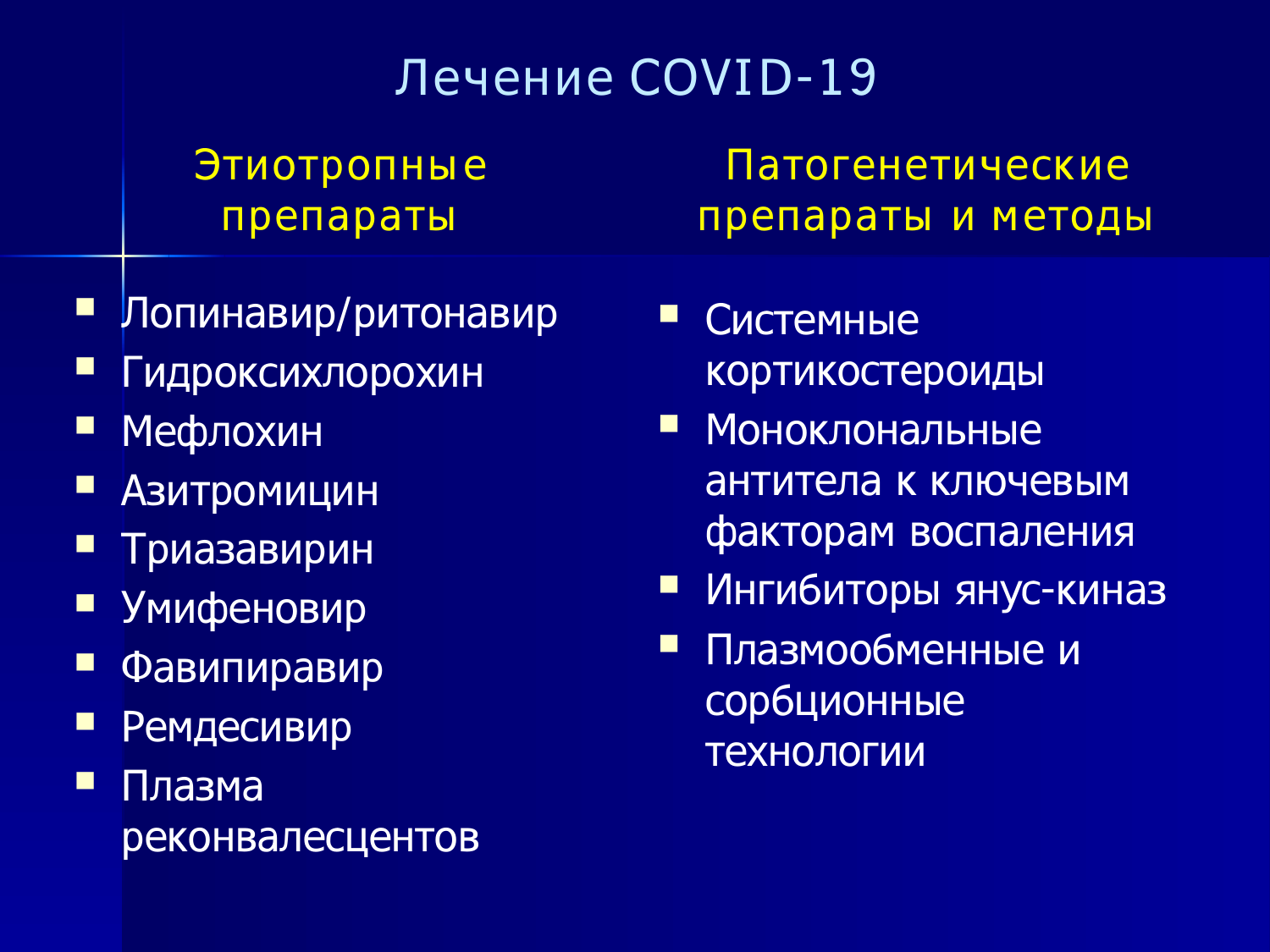

# Лечение COVID-19
Этиотропные препараты
Патогенетические препараты и методы
Лопинавир/ритонавир
Гидроксихлорохин
Мефлохин
Азитромицин
Триазавирин
Умифеновир
Фавипиравир
Ремдесивир
Плазма реконвалесцентов

Системные кортикостероиды
Моноклональные антитела к ключевым факторам воспаления
Ингибиторы янус-киназ
Плазмообменные и сорбционные технологии